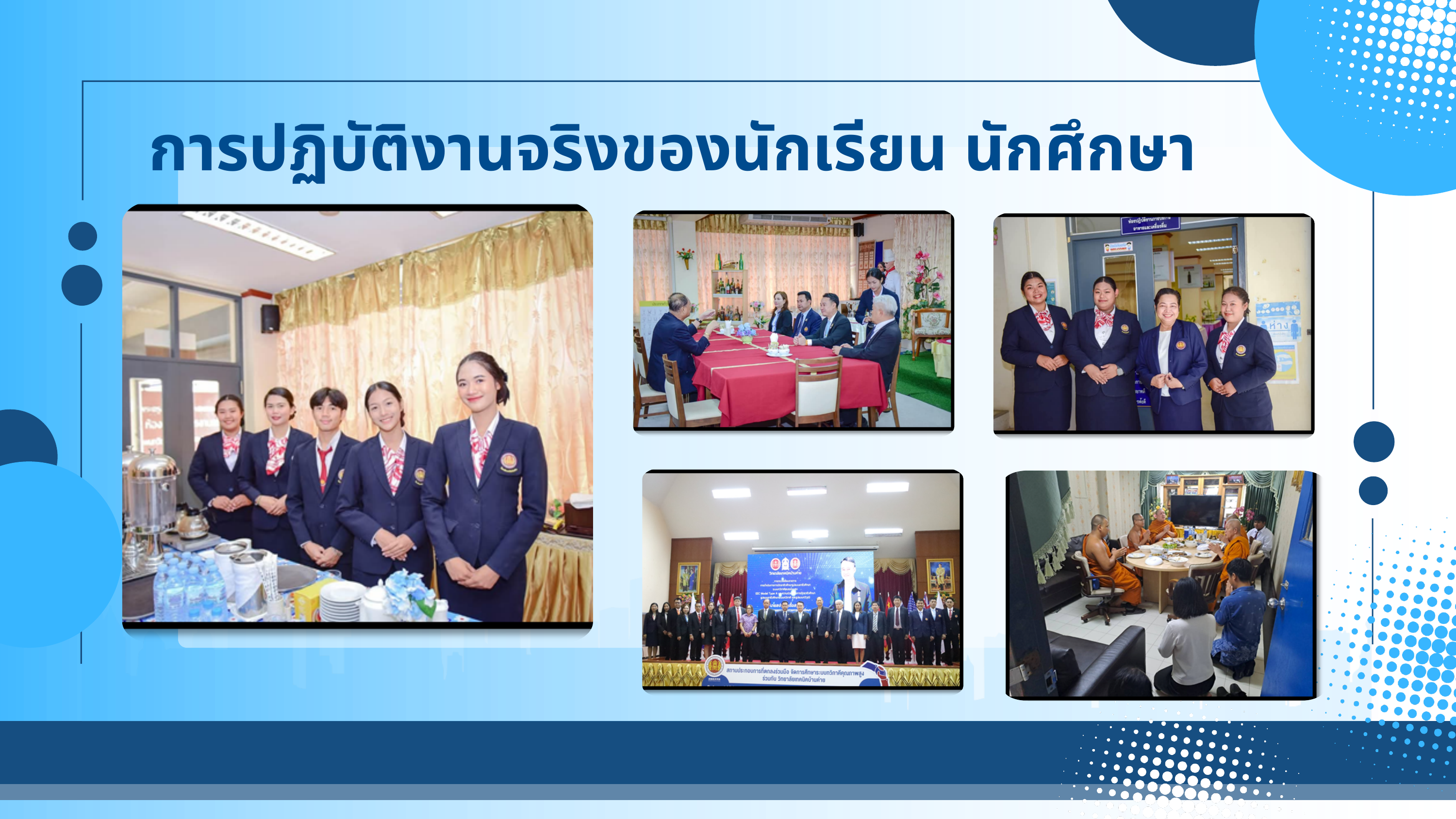

การปฏิบัติงานจริงของนักเรียน นักศึกษา